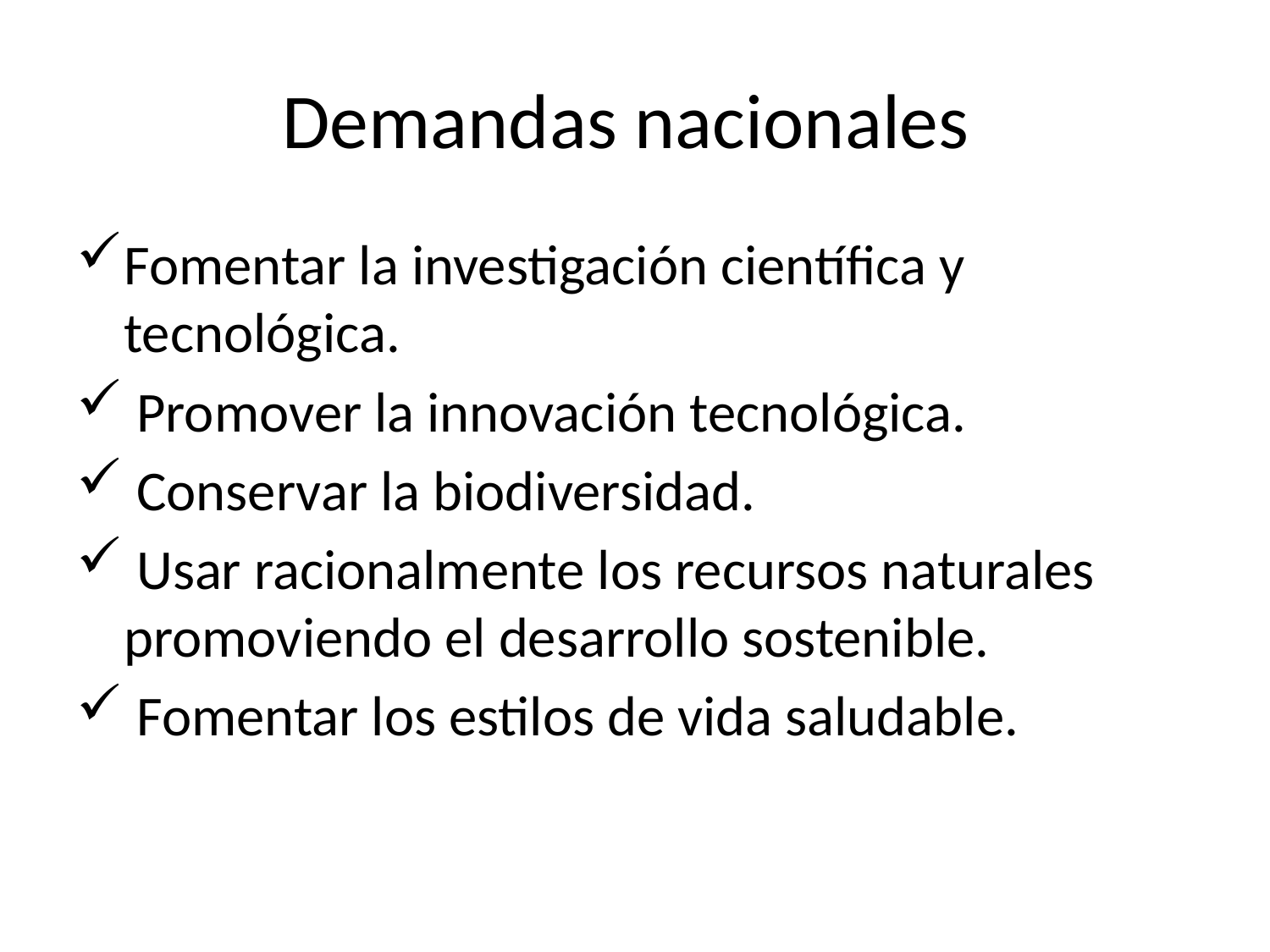

# Demandas nacionales
Fomentar la investigación científica y tecnológica.
 Promover la innovación tecnológica.
 Conservar la biodiversidad.
 Usar racionalmente los recursos naturales promoviendo el desarrollo sostenible.
 Fomentar los estilos de vida saludable.